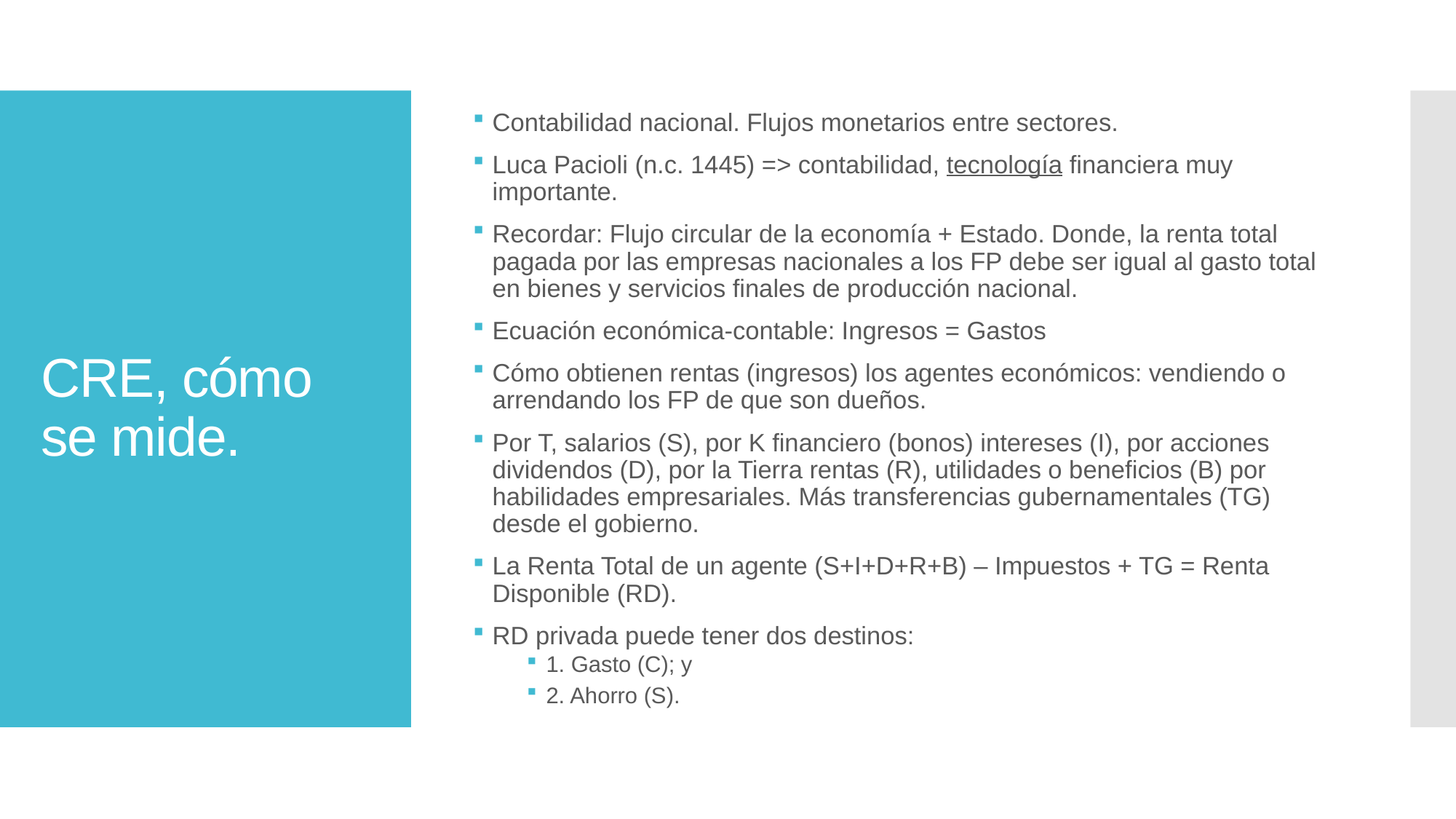

Contabilidad nacional. Flujos monetarios entre sectores.
Luca Pacioli (n.c. 1445) => contabilidad, tecnología financiera muy importante.
Recordar: Flujo circular de la economía + Estado. Donde, la renta total pagada por las empresas nacionales a los FP debe ser igual al gasto total en bienes y servicios finales de producción nacional.
Ecuación económica-contable: Ingresos = Gastos
Cómo obtienen rentas (ingresos) los agentes económicos: vendiendo o arrendando los FP de que son dueños.
Por T, salarios (S), por K financiero (bonos) intereses (I), por acciones dividendos (D), por la Tierra rentas (R), utilidades o beneficios (B) por habilidades empresariales. Más transferencias gubernamentales (TG) desde el gobierno.
La Renta Total de un agente (S+I+D+R+B) – Impuestos + TG = Renta Disponible (RD).
RD privada puede tener dos destinos:
1. Gasto (C); y
2. Ahorro (S).
# CRE, cómo se mide.